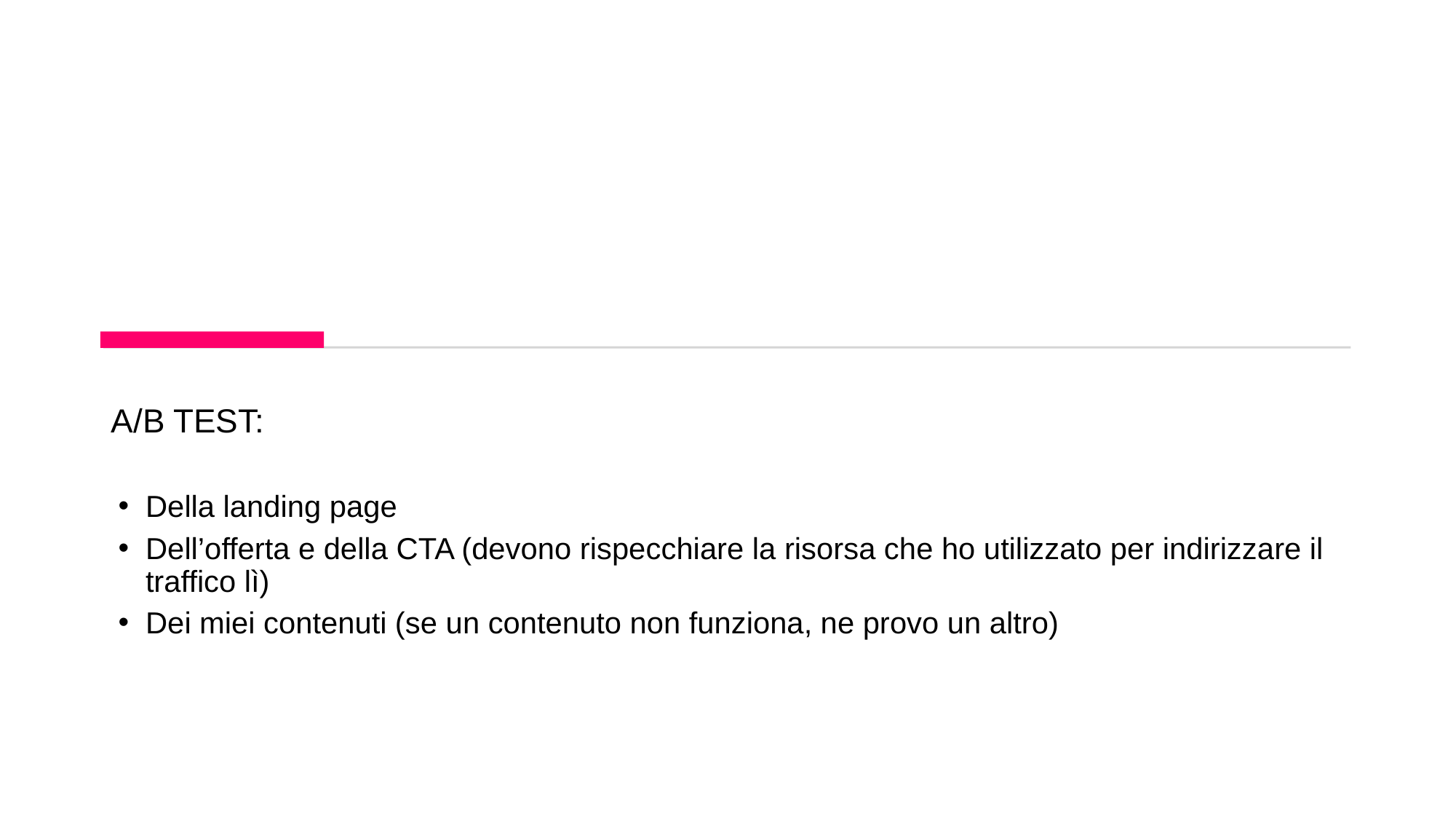

A/B TEST:

Della landing page
Dell’offerta e della CTA (devono rispecchiare la risorsa che ho utilizzato per indirizzare il traffico lì)
Dei miei contenuti (se un contenuto non funziona, ne provo un altro)